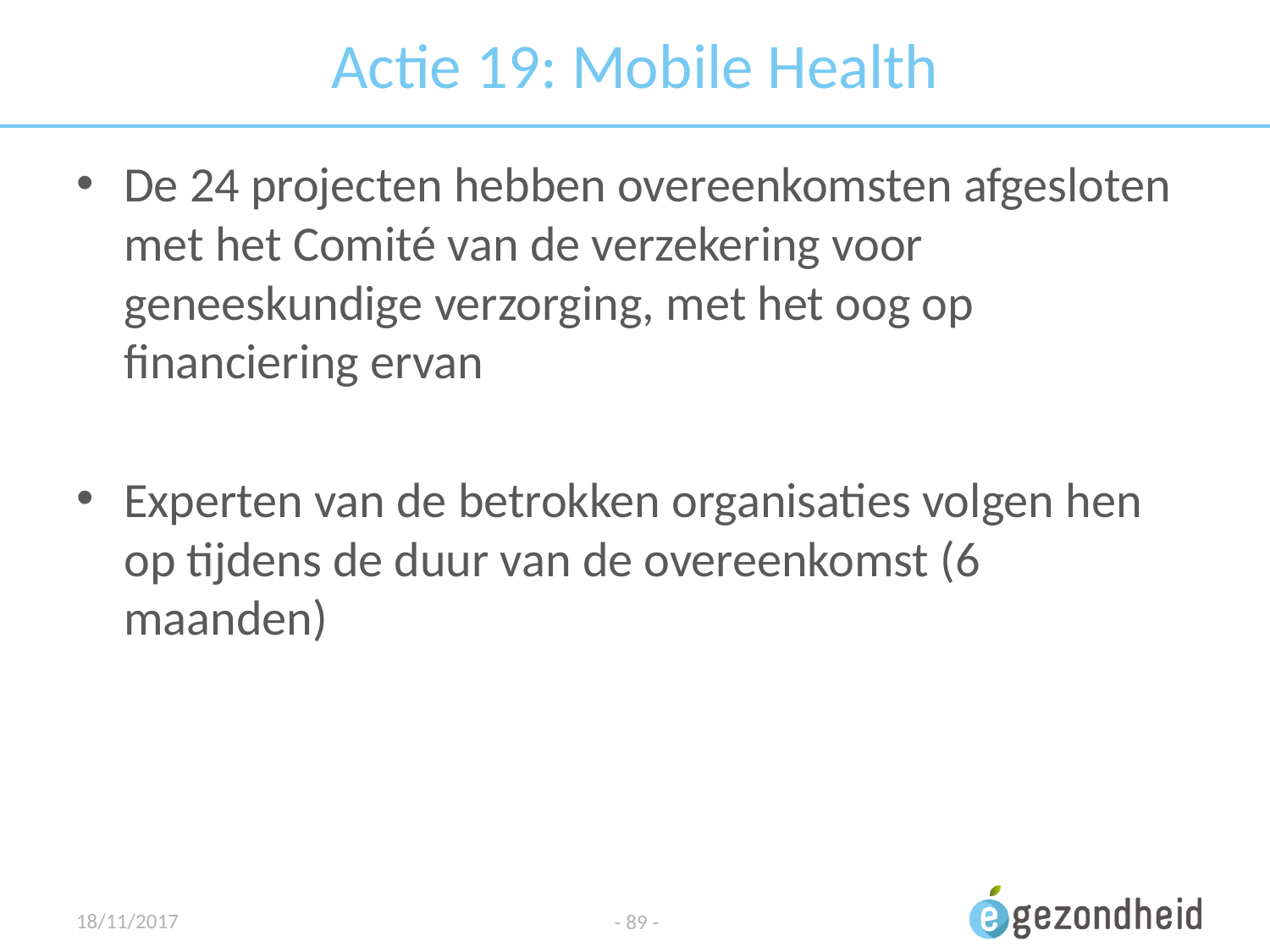

# Actie 19: Mobile Health
De 24 projecten hebben overeenkomsten afgesloten met het Comité van de verzekering voor geneeskundige verzorging, met het oog op financiering ervan

Experten van de betrokken organisaties volgen hen op tijdens de duur van de overeenkomst (6 maanden)
18/11/2017
- 89 -